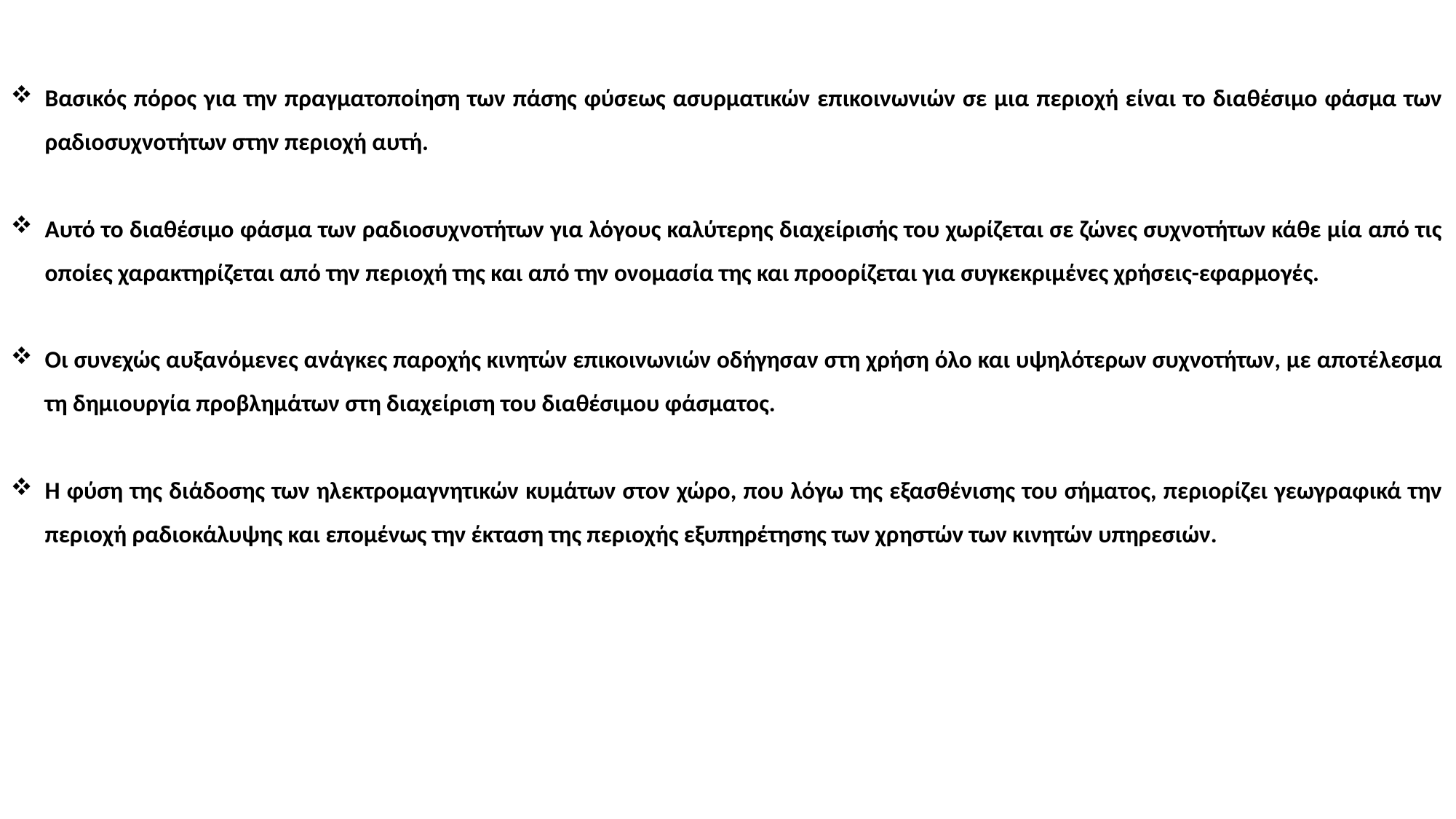

Βασικός πόρος για την πραγματοποίηση των πάσης φύσεως ασυρματικών επικοινωνιών σε μια περιοχή είναι το διαθέσιμο φάσμα των ραδιοσυχνοτήτων στην περιοχή αυτή.

Αυτό το διαθέσιμο φάσμα των ραδιοσυχνοτήτων για λόγους καλύτερης διαχείρισής του χωρίζεται σε ζώνες συχνοτήτων κάθε μία από τις οποίες χαρακτηρίζεται από την περιοχή της και από την ονομασία της και προορίζεται για συγκεκριμένες χρήσεις-εφαρμογές.

Οι συνεχώς αυξανόμενες ανάγκες παροχής κινητών επικοινωνιών οδήγησαν στη χρήση όλο και υψηλότερων συχνοτήτων, με αποτέλεσμα τη δημιουργία προβλημάτων στη διαχείριση του διαθέσιμου φάσματος.

Η φύση της διάδοσης των ηλεκτρομαγνητικών κυμάτων στον χώρο, που λόγω της εξασθένισης του σήματος, περιορίζει γεωγραφικά την περιοχή ραδιοκάλυψης και επομένως την έκταση της περιοχής εξυπηρέτησης των χρηστών των κινητών υπηρεσιών.